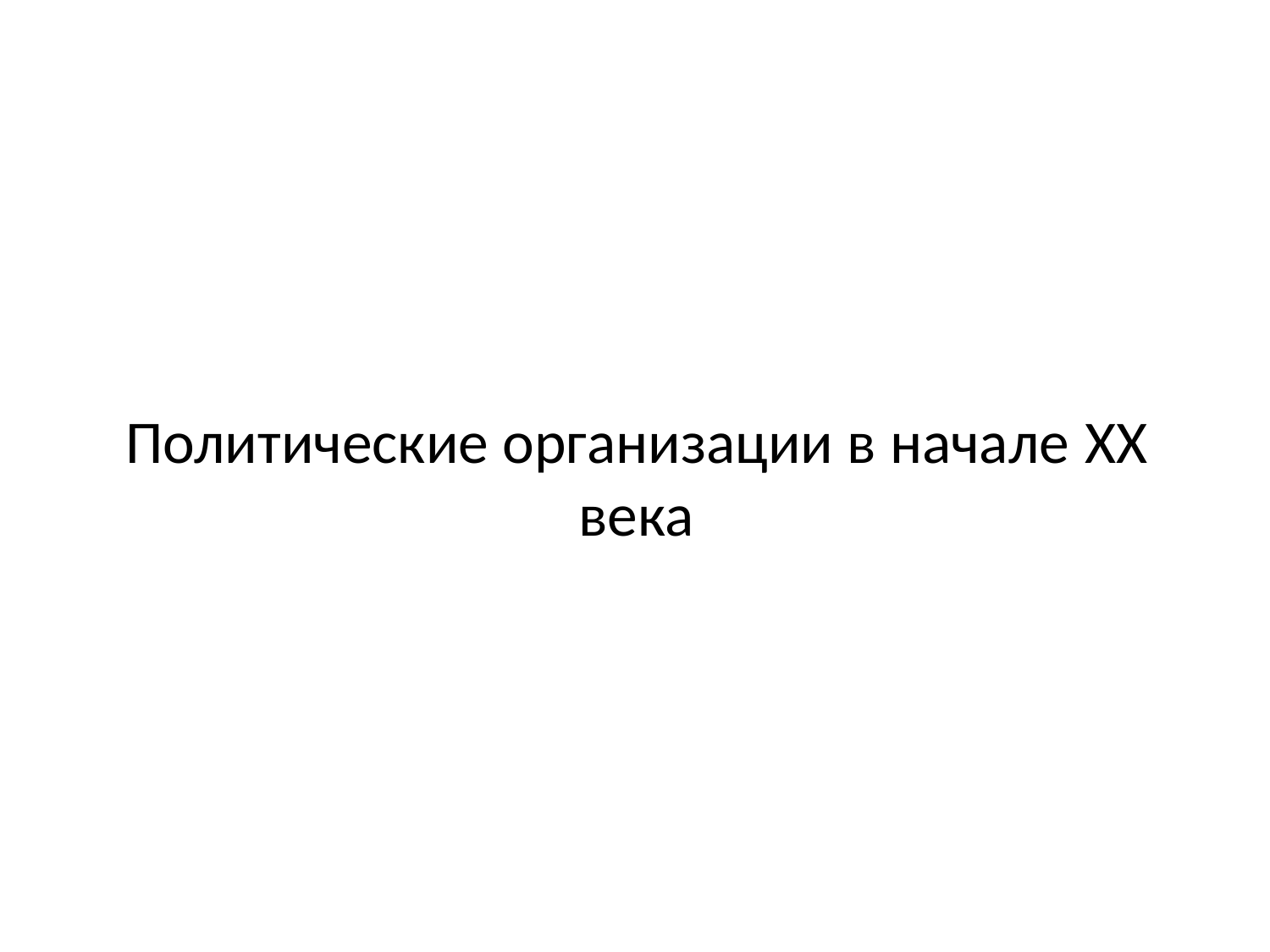

# Политические организации в начале XX века